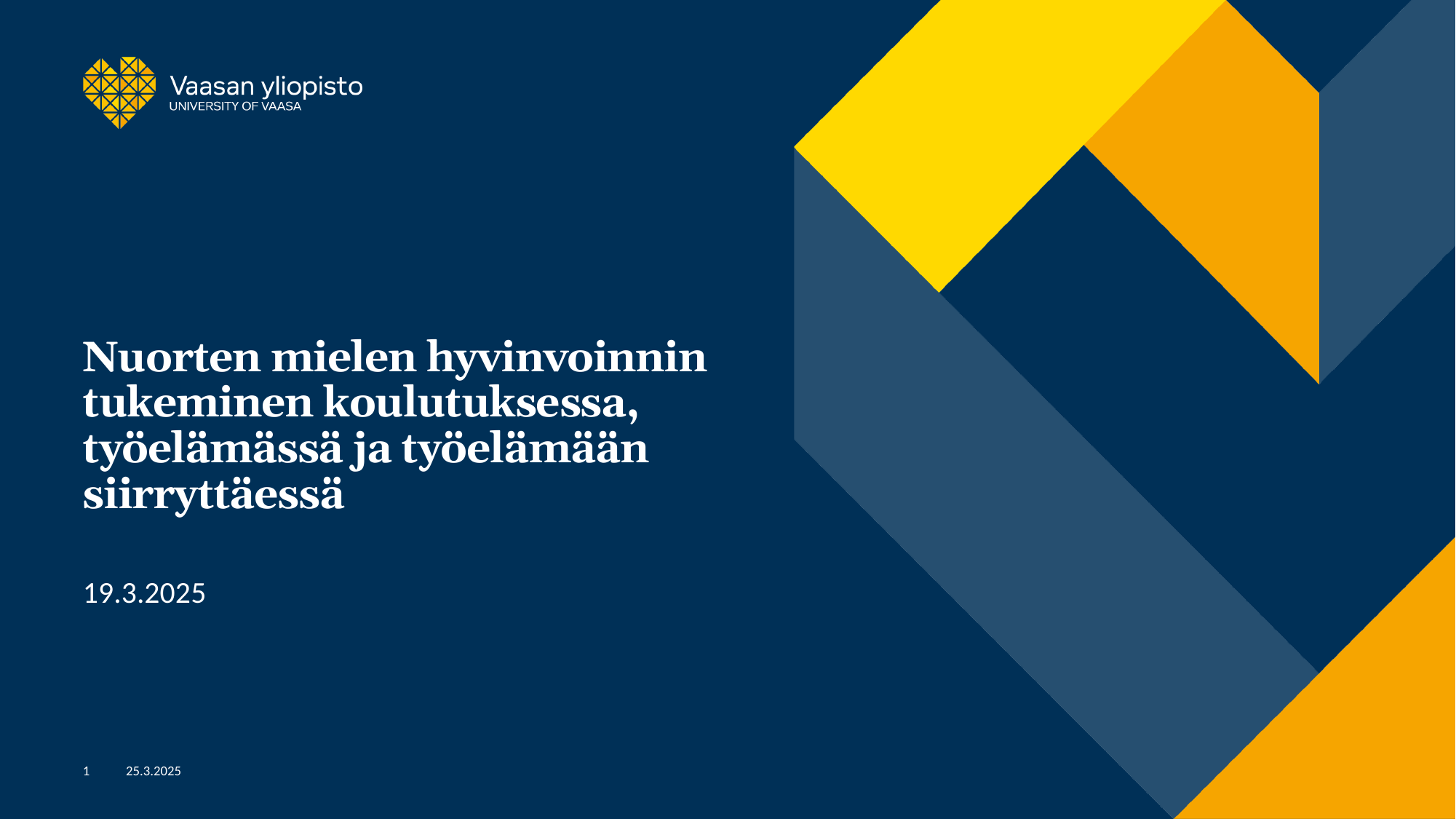

# Nuorten mielen hyvinvoinnin tukeminen koulutuksessa, työelämässä ja työelämään siirryttäessä
19.3.2025
1
25.3.2025